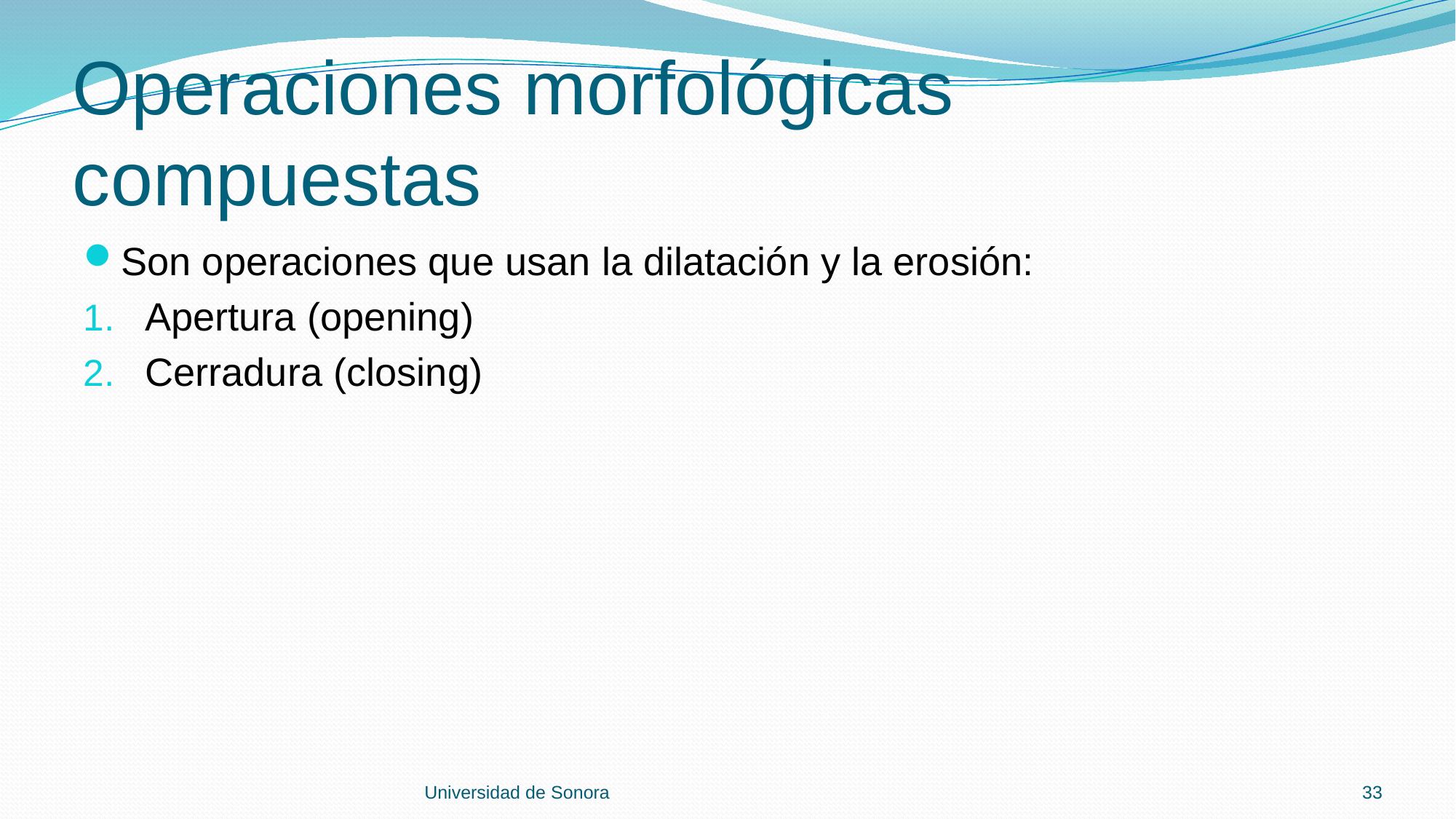

# Operaciones morfológicas compuestas
Son operaciones que usan la dilatación y la erosión:
Apertura (opening)
Cerradura (closing)

Universidad de Sonora
33